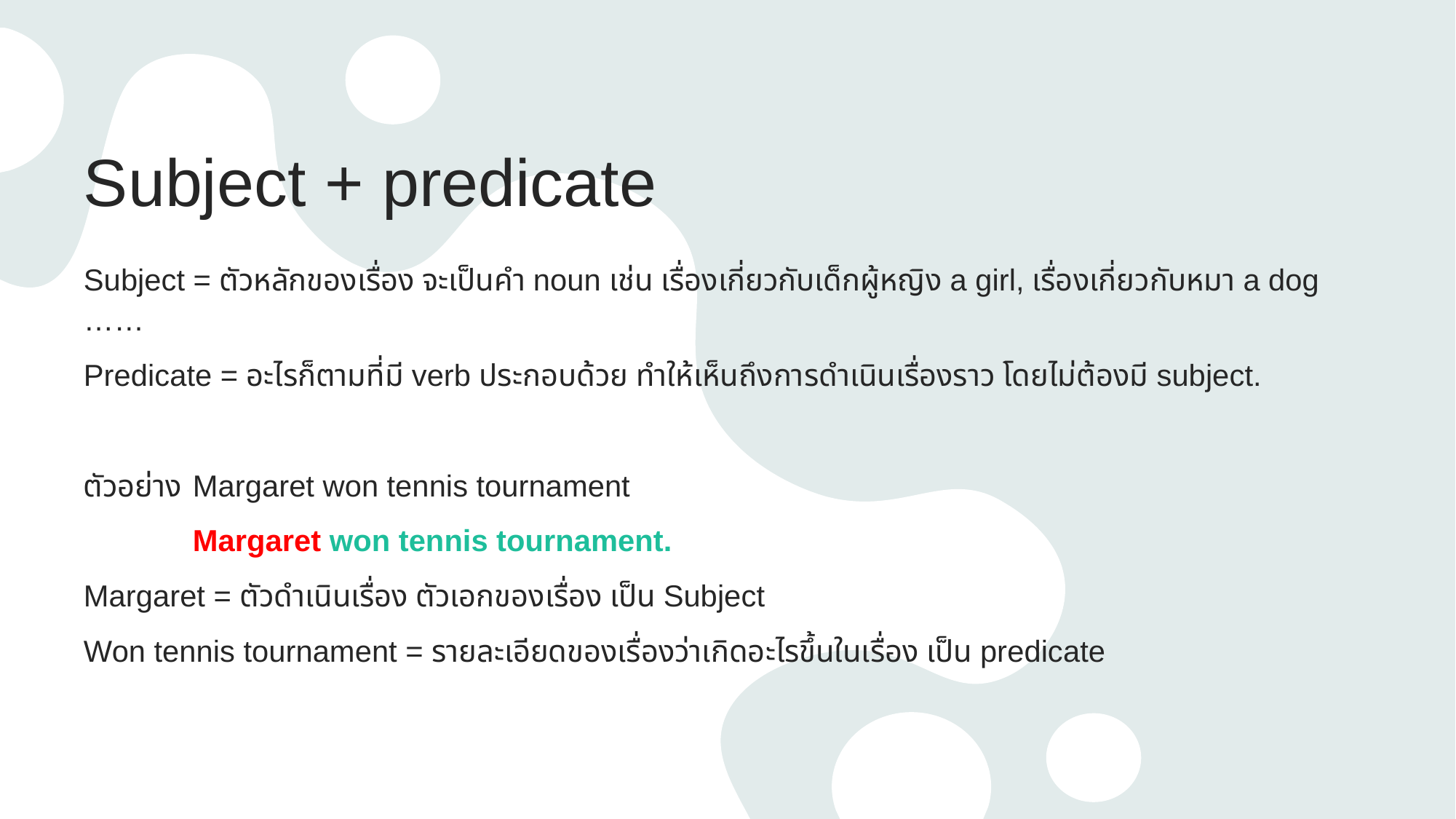

# Subject + predicate
Subject = ตัวหลักของเรื่อง จะเป็นคำ noun เช่น เรื่องเกี่ยวกับเด็กผู้หญิง a girl, เรื่องเกี่ยวกับหมา a dog ……
Predicate = อะไรก็ตามที่มี verb ประกอบด้วย ทำให้เห็นถึงการดำเนินเรื่องราว โดยไม่ต้องมี subject.

ตัวอย่าง 	Margaret won tennis tournament
	Margaret won tennis tournament.
Margaret = ตัวดำเนินเรื่อง ตัวเอกของเรื่อง เป็น Subject
Won tennis tournament = รายละเอียดของเรื่องว่าเกิดอะไรขึ้นในเรื่อง เป็น predicate